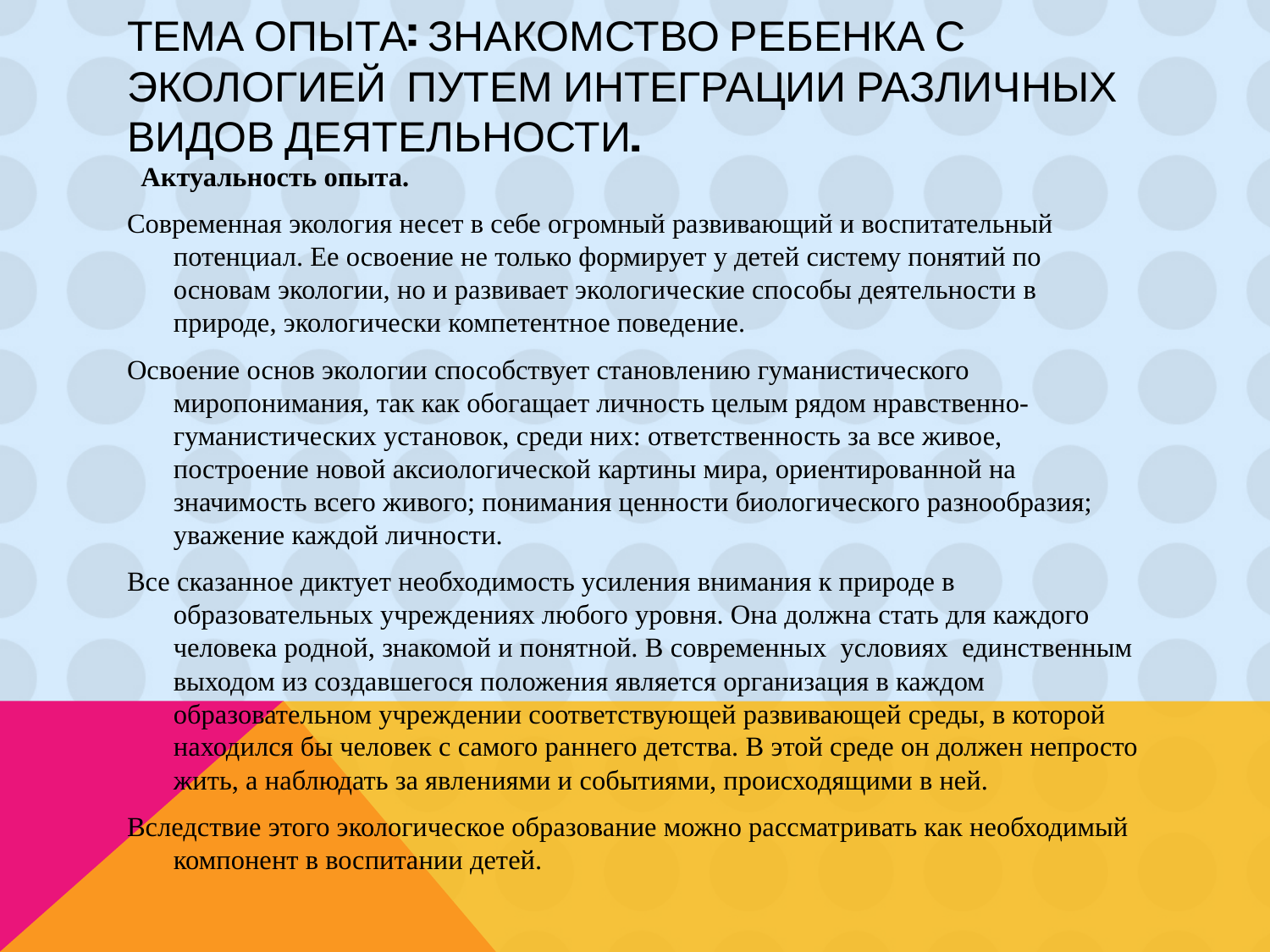

# Тема опыта: Знакомство ребенка с экологией  путем интеграции различных видов деятельности.
  Актуальность опыта.
Современная экология несет в себе огромный развивающий и воспитательный  потенциал. Ее освоение не только формирует у детей систему понятий по основам экологии, но и развивает экологические способы деятельности в природе, экологически компетентное поведение.
Освоение основ экологии способствует становлению гуманистического миропонимания, так как обогащает личность целым рядом нравственно-гуманистических установок, среди них: ответственность за все живое, построение новой аксиологической картины мира, ориентированной на значимость всего живого; понимания ценности биологического разнообразия; уважение каждой личности.
Все сказанное диктует необходимость усиления внимания к природе в образовательных учреждениях любого уровня. Она должна стать для каждого человека родной, знакомой и понятной. В современных  условиях  единственным выходом из создавшегося положения является организация в каждом образовательном учреждении соответствующей развивающей среды, в которой находился бы человек с самого раннего детства. В этой среде он должен непросто жить, а наблюдать за явлениями и событиями, происходящими в ней.
Вследствие этого экологическое образование можно рассматривать как необходимый компонент в воспитании детей.